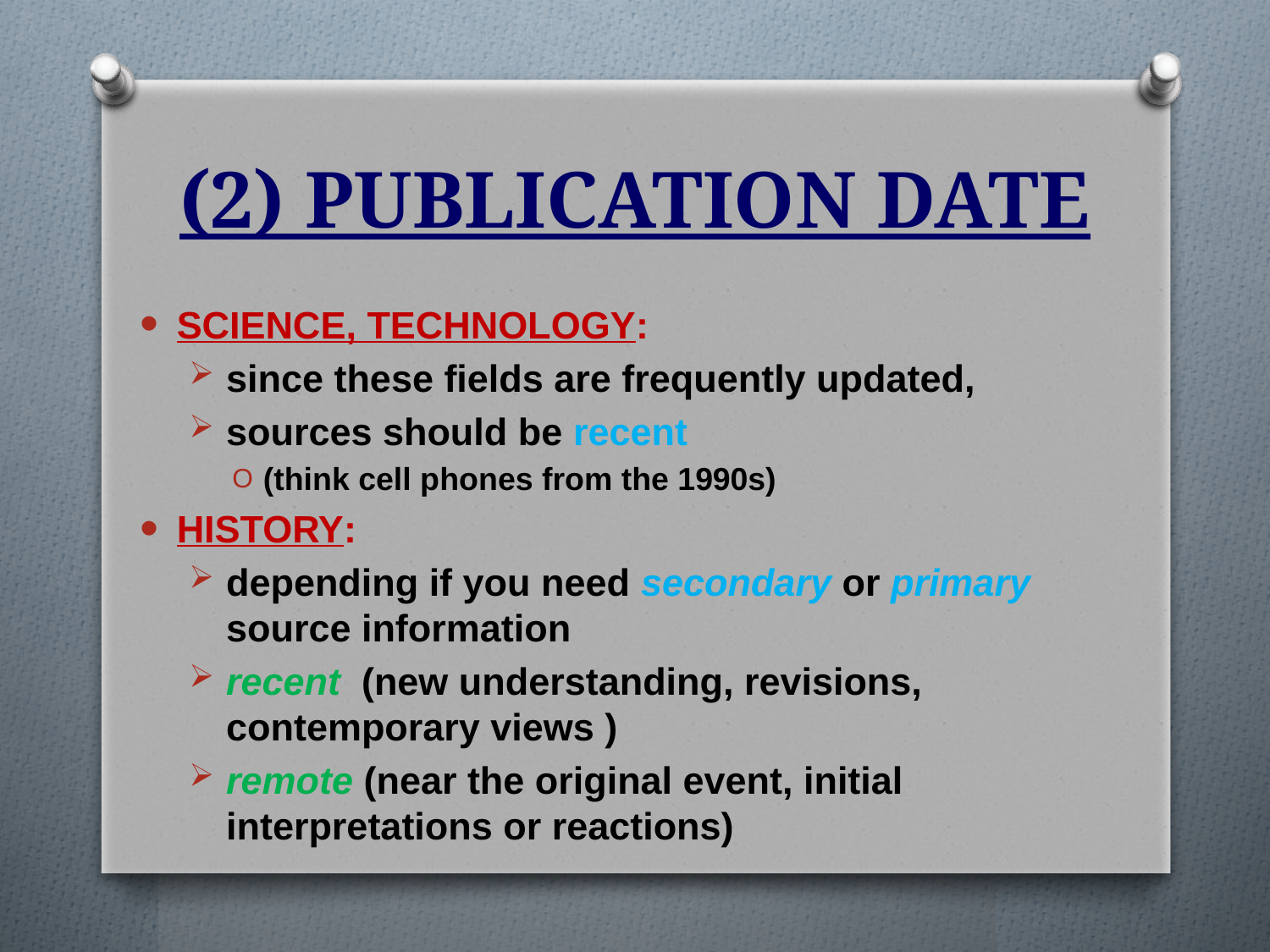

# (2) PUBLICATION DATE
science, technology:
since these fields are frequently updated,
sources should be recent
(think cell phones from the 1990s)
history:
depending if you need secondary or primary source information
recent  (new understanding, revisions, contemporary views )
remote (near the original event, initial interpretations or reactions)